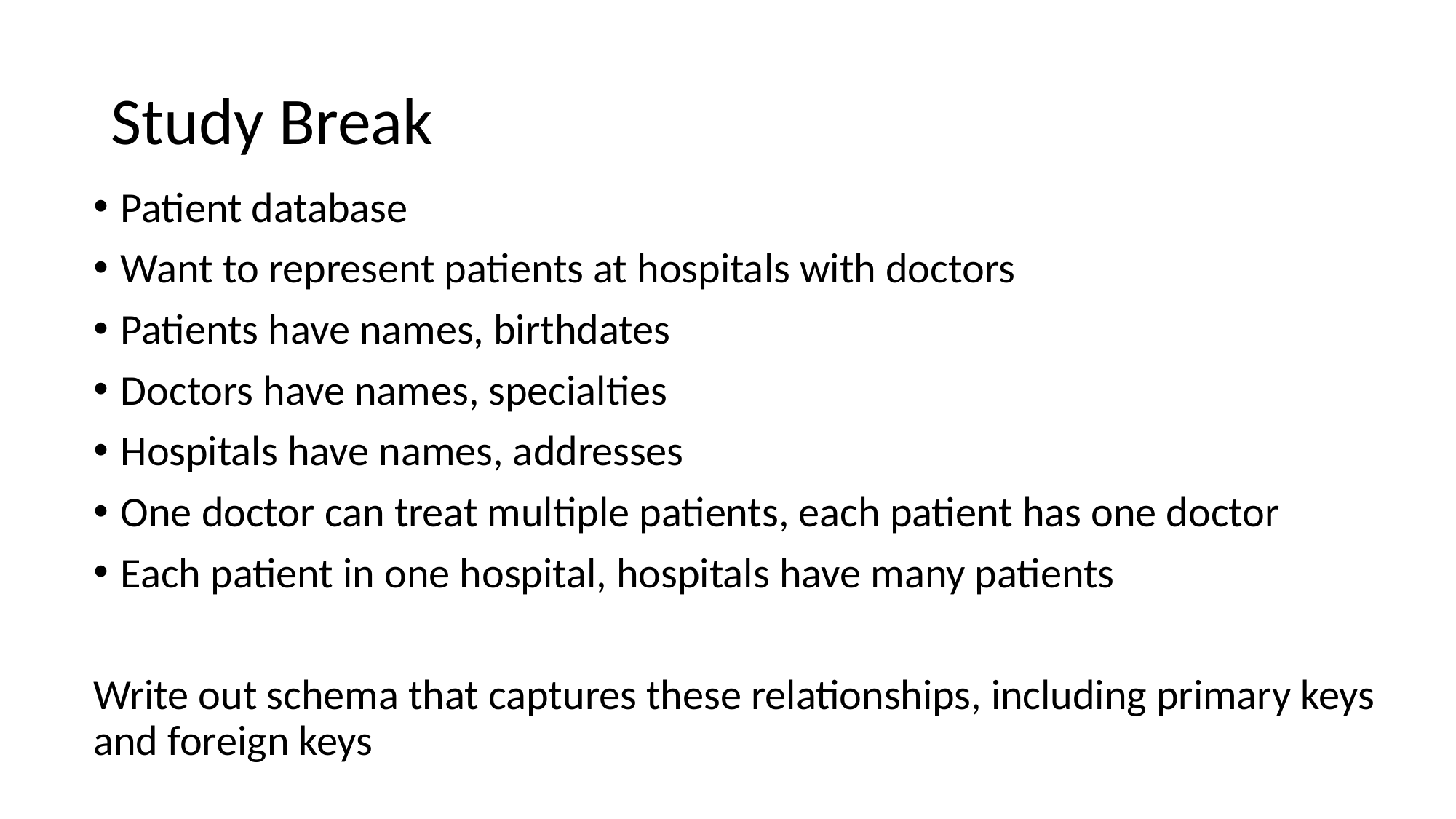

# Study Break
Patient database
Want to represent patients at hospitals with doctors
Patients have names, birthdates
Doctors have names, specialties
Hospitals have names, addresses
One doctor can treat multiple patients, each patient has one doctor
Each patient in one hospital, hospitals have many patients

Write out schema that captures these relationships, including primary keys and foreign keys